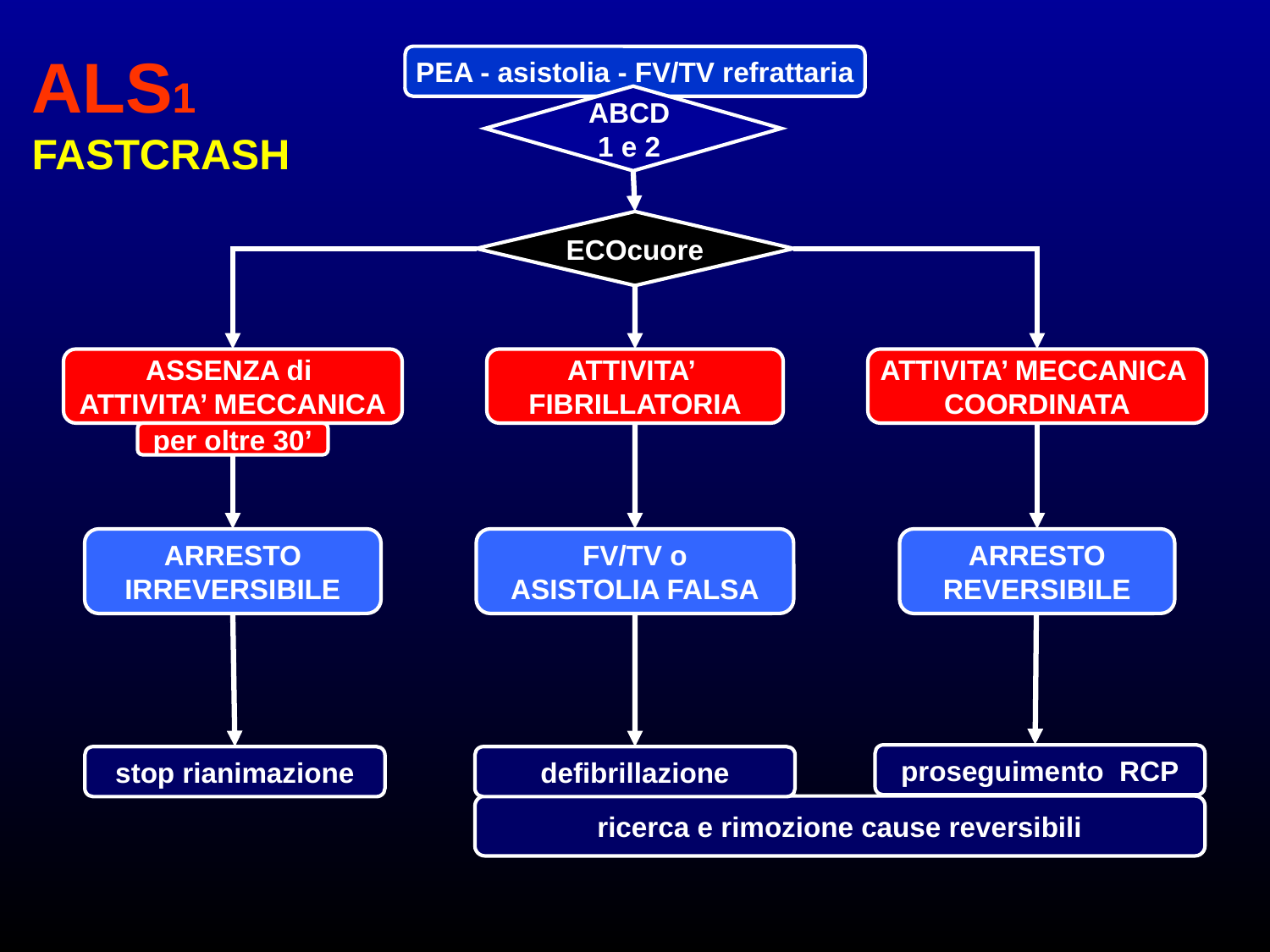

ALS1 FASTCRASH
PEA - asistolia - FV/TV refrattaria
ABCD
1 e 2
ECOcuore
ASSENZA di
ATTIVITA’ MECCANICA
ATTIVITA’
FIBRILLATORIA
ATTIVITA’ MECCANICA
COORDINATA
per oltre 30’
ARRESTO IRREVERSIBILE
FV/TV o
ASISTOLIA FALSA
ARRESTO REVERSIBILE
proseguimento  RCP
stop rianimazione
defibrillazione
ricerca e rimozione cause reversibili